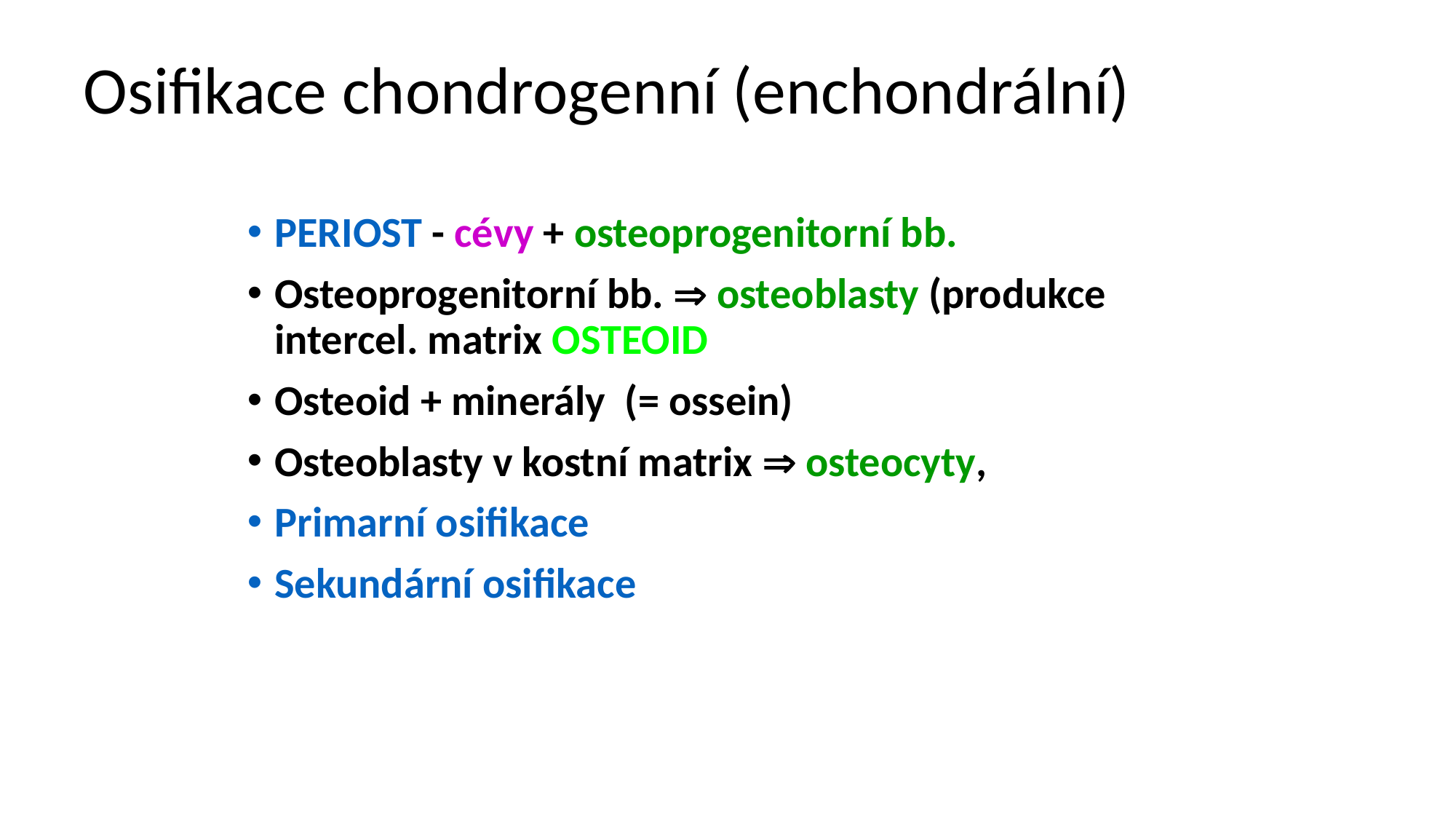

# Osifikace chondrogenní (enchondrální)
PERIOST - cévy + osteoprogenitorní bb.
Osteoprogenitorní bb. ⇒ osteoblasty (produkce  intercel. matrix OSTEOID
Osteoid + minerály  (= ossein)
Osteoblasty v kostní matrix ⇒ osteocyty,
Primarní osifikace
Sekundární osifikace